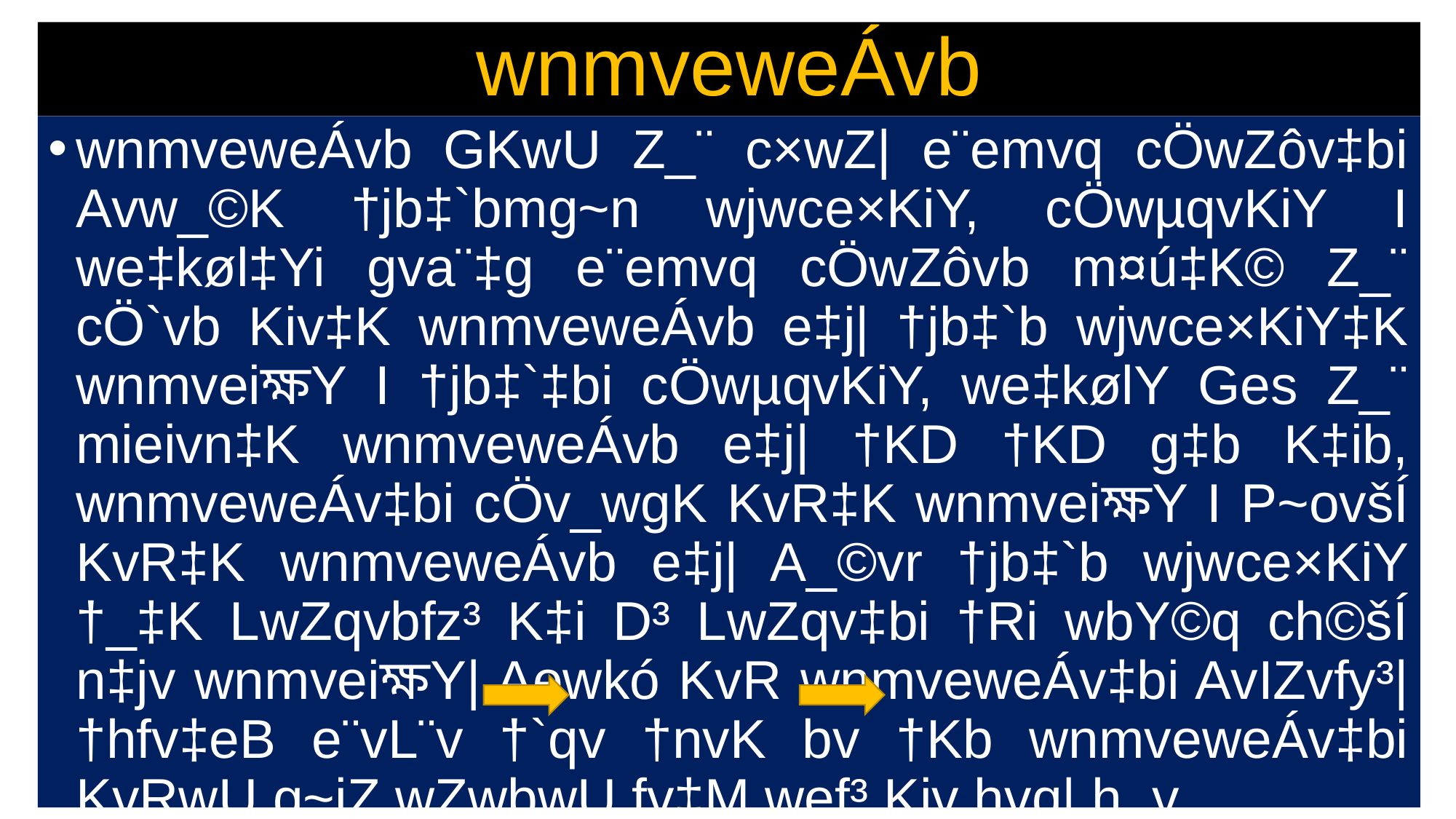

# wnmveweÁvb
wnmveweÁvb GKwU Z_¨ c×wZ| e¨emvq cÖwZôv‡bi Avw_©K †jb‡`bmg~n wjwce×KiY, cÖwµqvKiY I we‡køl‡Yi gva¨‡g e¨emvq cÖwZôvb m¤ú‡K© Z_¨ cÖ`vb Kiv‡K wnmveweÁvb e‡j| †jb‡`b wjwce×KiY‡K wnmveiক্ষY I †jb‡`‡bi cÖwµqvKiY, we‡kølY Ges Z_¨ mieivn‡K wnmveweÁvb e‡j| †KD †KD g‡b K‡ib, wnmveweÁv‡bi cÖv_wgK KvR‡K wnmveiক্ষY I P~ovšÍ KvR‡K wnmveweÁvb e‡j| A_©vr †jb‡`b wjwce×KiY †_‡K LwZqvbfz³ K‡i D³ LwZqv‡bi †Ri wbY©q ch©šÍ n‡jv wnmveiক্ষY| Aewkó KvR wnmveweÁv‡bi AvIZvfy³| †hfv‡eB e¨vL¨v †`qv †nvK bv †Kb wnmveweÁv‡bi KvRwU g~jZ wZwbwU fv‡M wef³ Kiv hvq| h_v
†j‡b‡`b wjwce×KiY		cÖwµqvKiY 		Z_¨ mieivn